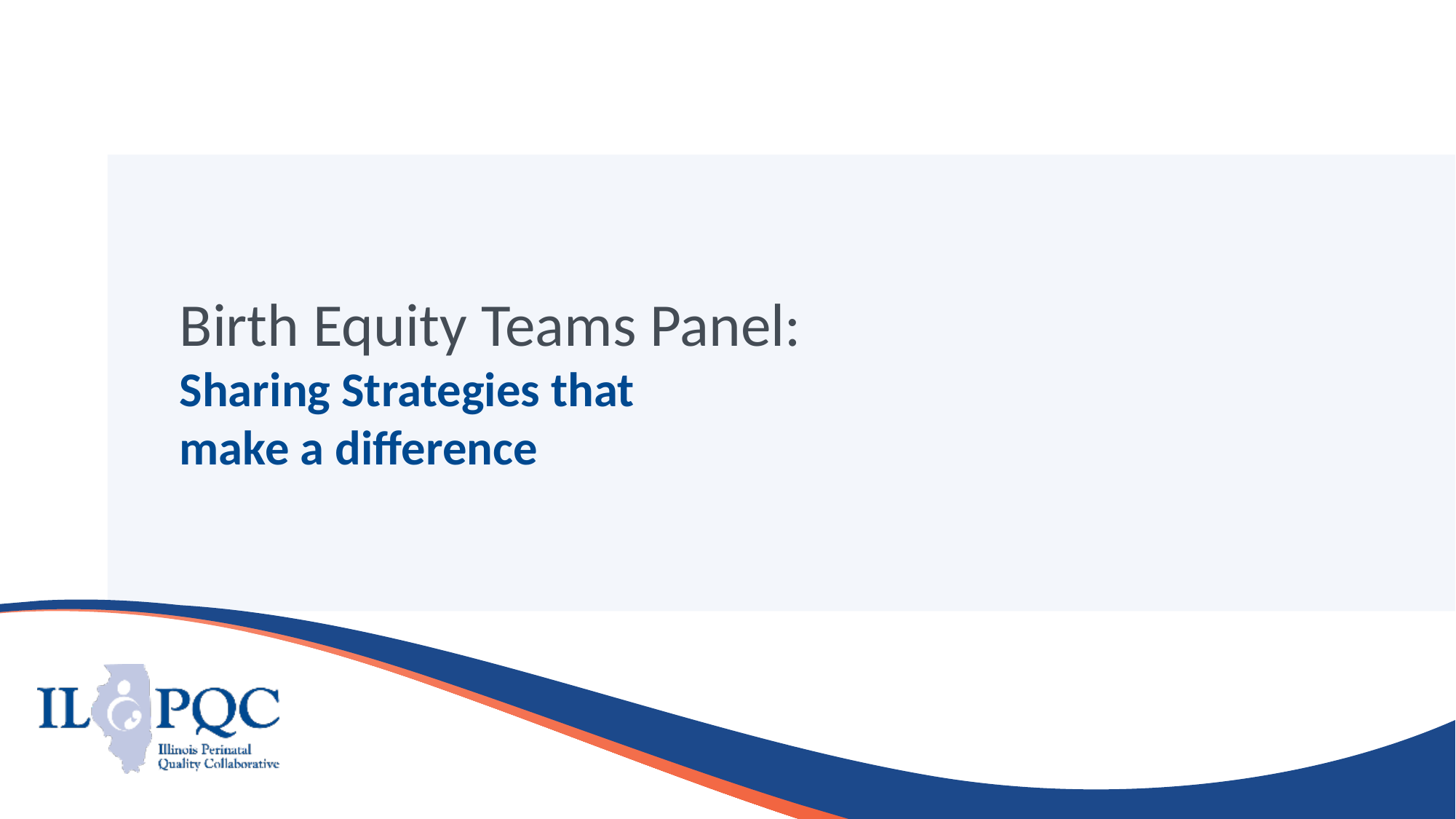

# Birth Equity ​Teams Panel: Sharing Strategies that make a difference